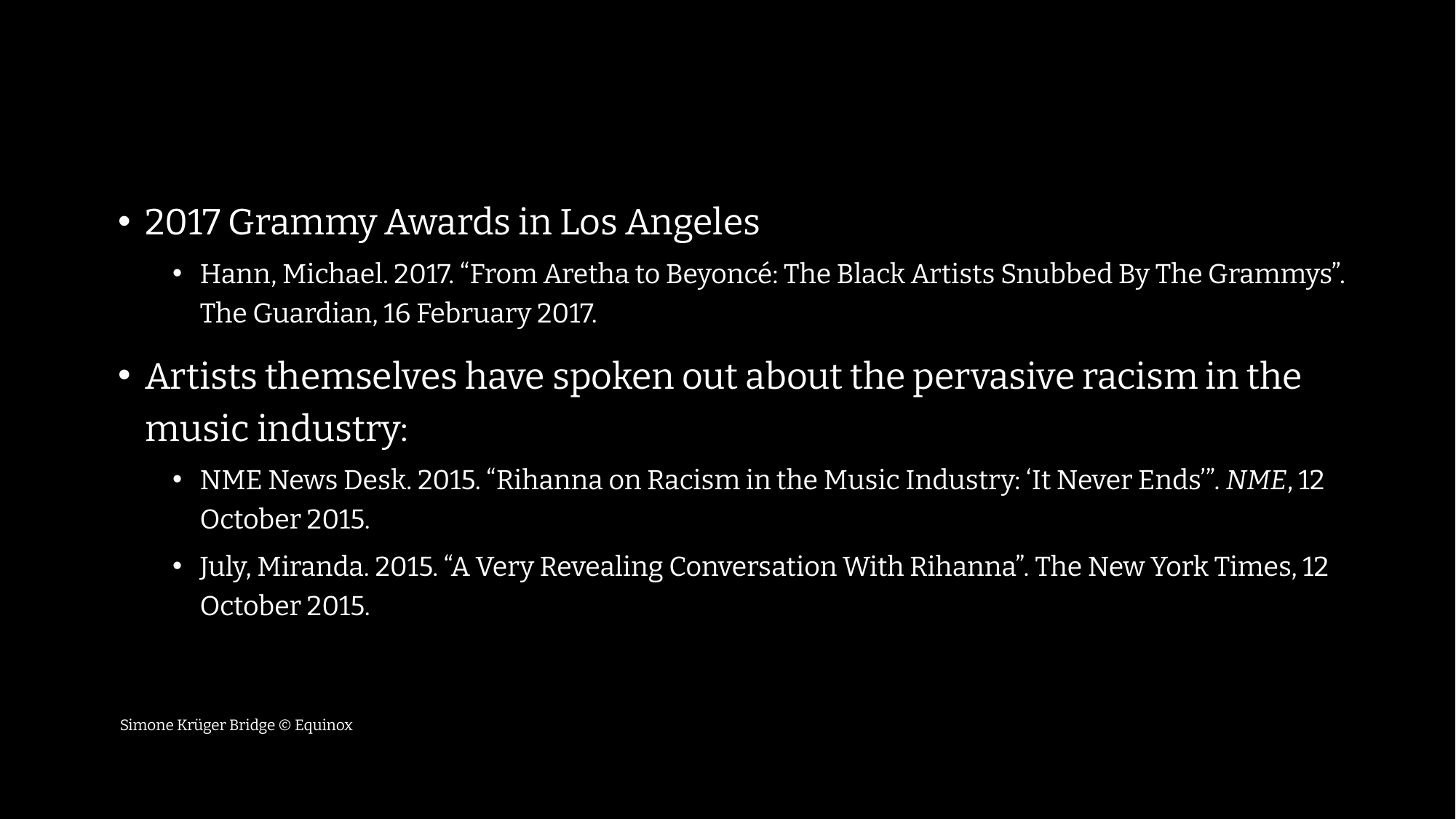

2017 Grammy Awards in Los Angeles
Hann, Michael. 2017. “From Aretha to Beyoncé: The Black Artists Snubbed By The Grammys”. The Guardian, 16 February 2017.
Artists themselves have spoken out about the pervasive racism in the music industry:
NME News Desk. 2015. “Rihanna on Racism in the Music Industry: ‘It Never Ends’”. NME, 12 October 2015.
July, Miranda. 2015. “A Very Revealing Conversation With Rihanna”. The New York Times, 12 October 2015.

Simone Krüger Bridge © Equinox